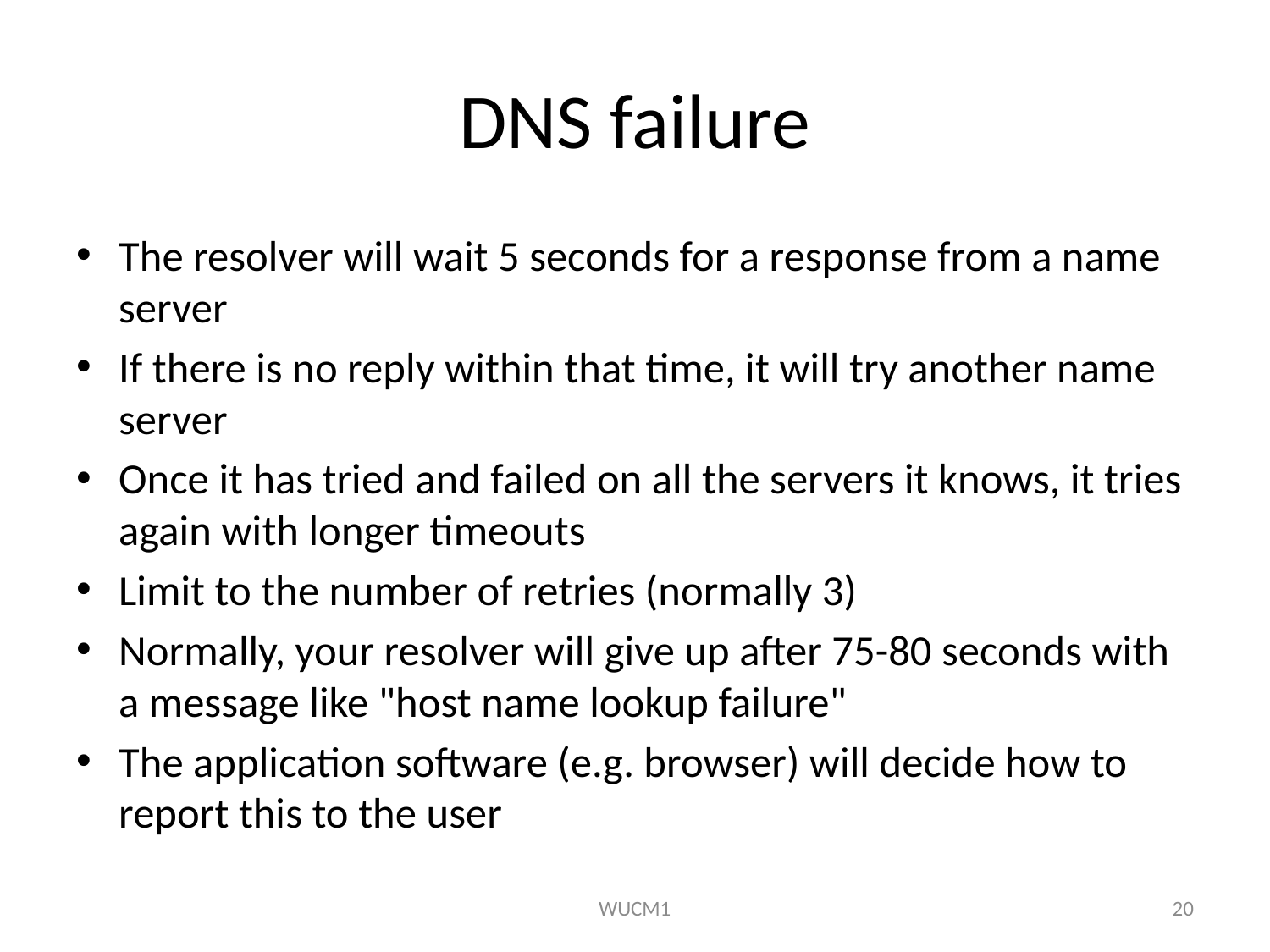

# DNS failure
The resolver will wait 5 seconds for a response from a name server
If there is no reply within that time, it will try another name server
Once it has tried and failed on all the servers it knows, it tries again with longer timeouts
Limit to the number of retries (normally 3)
Normally, your resolver will give up after 75-80 seconds with a message like "host name lookup failure"
The application software (e.g. browser) will decide how to report this to the user
WUCM1
20